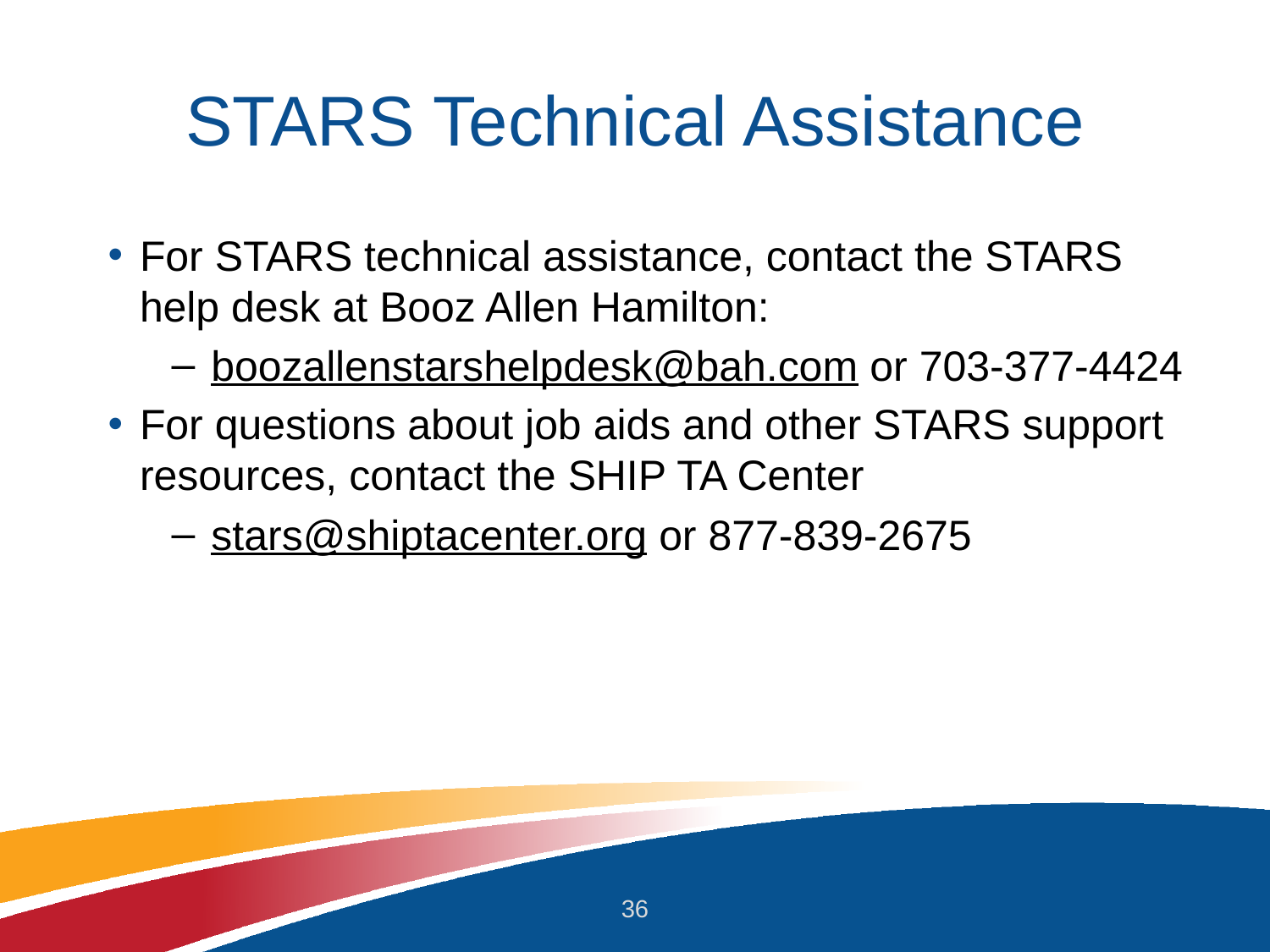

# STARS Technical Assistance
For STARS technical assistance, contact the STARS help desk at Booz Allen Hamilton:
boozallenstarshelpdesk@bah.com or 703-377-4424
For questions about job aids and other STARS support resources, contact the SHIP TA Center
stars@shiptacenter.org or 877-839-2675
36